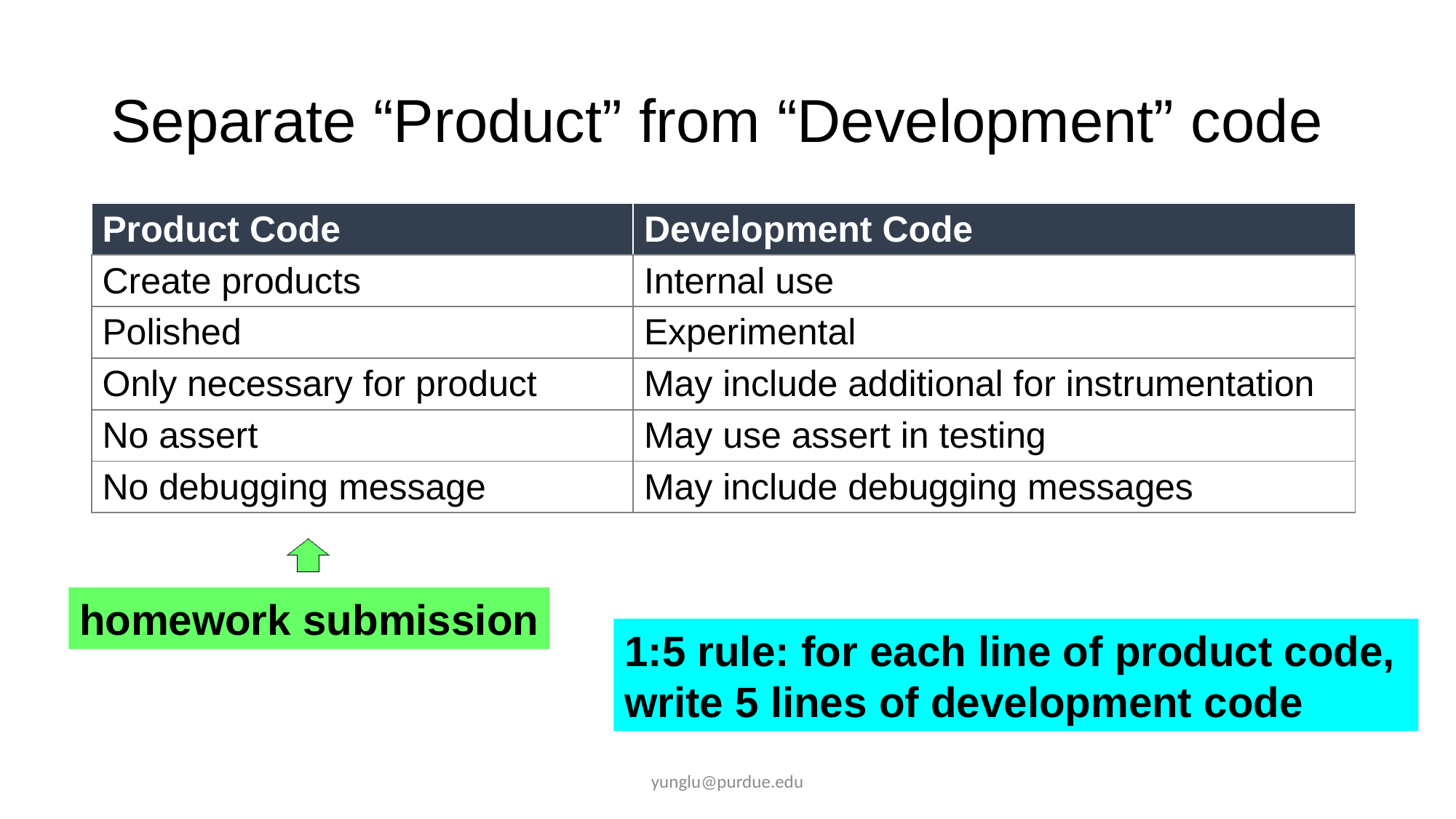

# Separate “Product” from “Development” code
| Product Code | Development Code |
| --- | --- |
| Create products | Internal use |
| Polished | Experimental |
| Only necessary for product | May include additional for instrumentation |
| No assert | May use assert in testing |
| No debugging message | May include debugging messages |

homework submission
1:5 rule: for each line of product code,
write 5 lines of development code
yunglu@purdue.edu